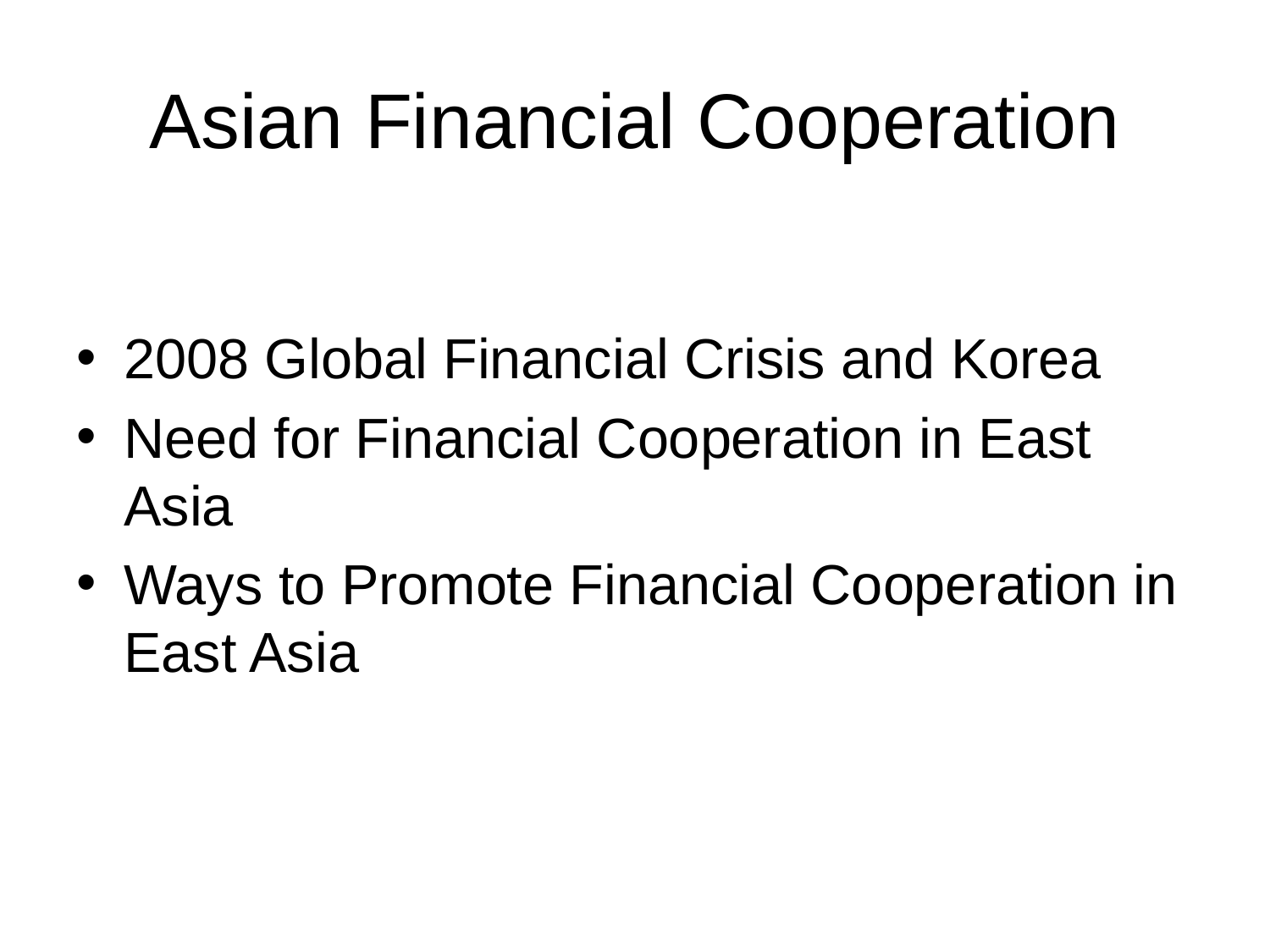

# Asian Financial Cooperation
2008 Global Financial Crisis and Korea
Need for Financial Cooperation in East Asia
Ways to Promote Financial Cooperation in East Asia